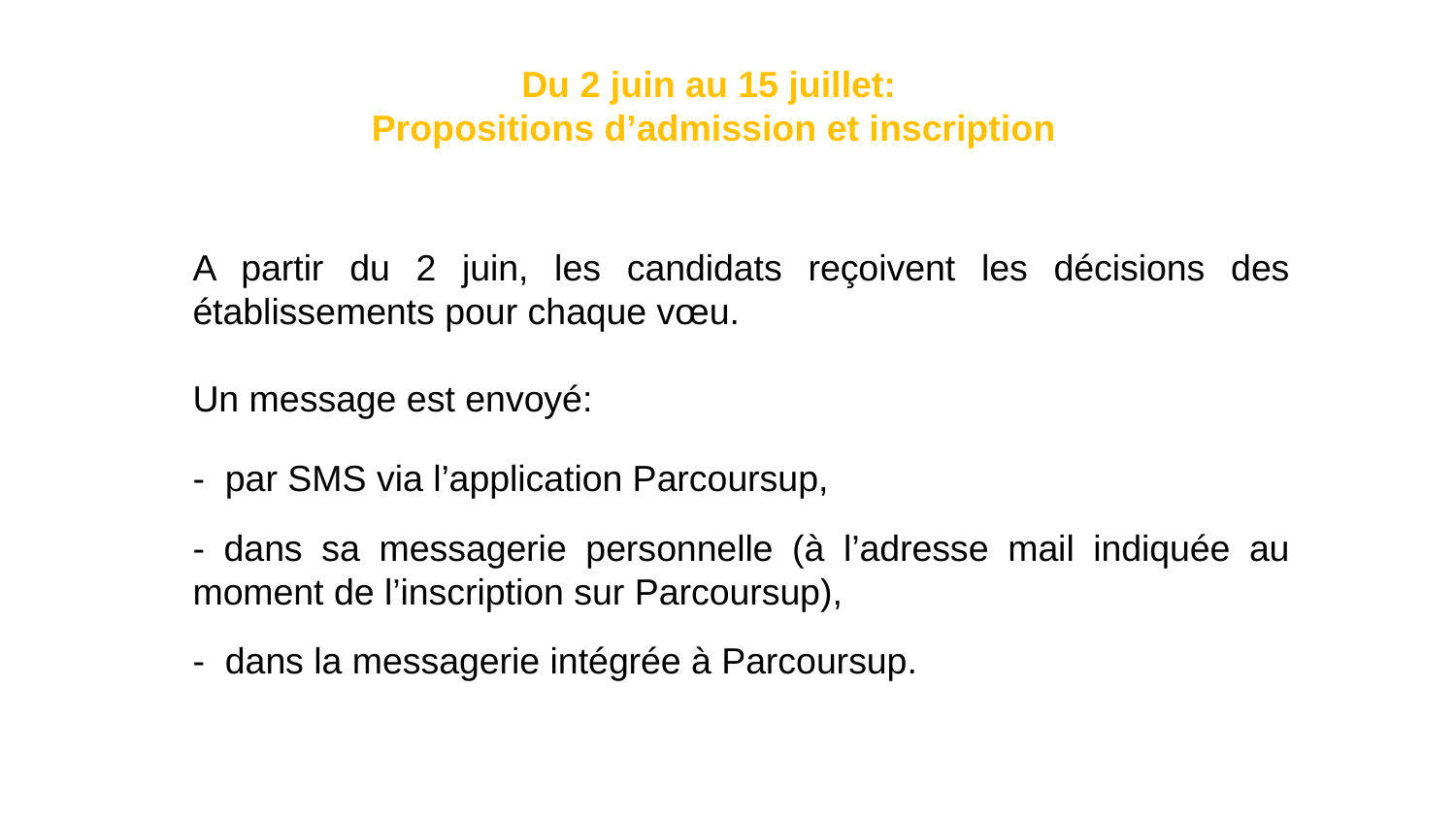

Du 2 juin au 15 juillet:
Propositions d’admission et inscription
A partir du 2 juin, les candidats reçoivent les décisions des établissements pour chaque vœu.

Un message est envoyé:

-  par SMS via l’application Parcoursup,

- dans sa messagerie personnelle (à l’adresse mail indiquée au moment de l’inscription sur Parcoursup),

-  dans la messagerie intégrée à Parcoursup.